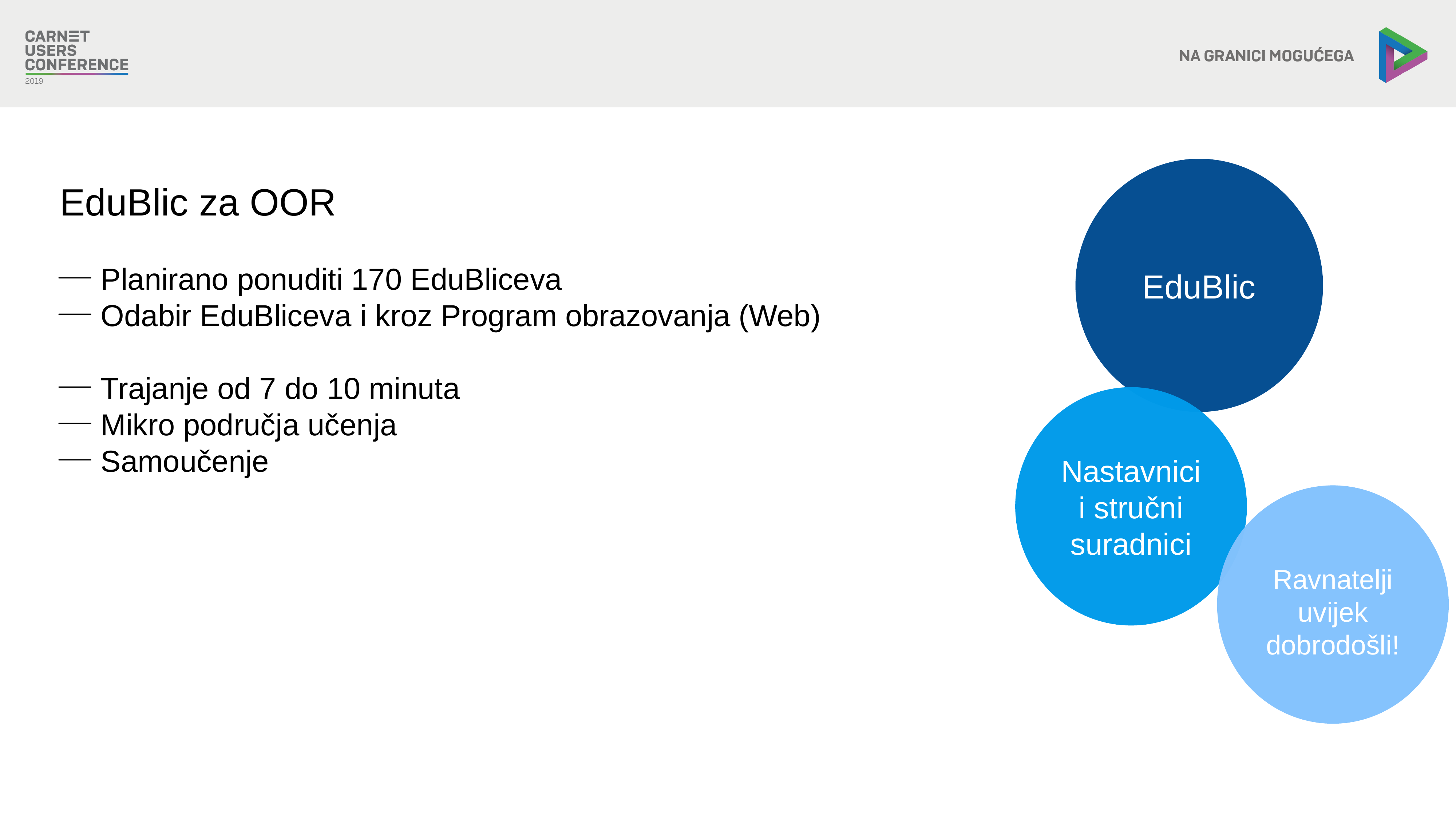

EduBlic
EduBlic za OOR

Planirano ponuditi 170 EduBliceva
Odabir EduBliceva i kroz Program obrazovanja (Web)

Trajanje od 7 do 10 minuta
Mikro područja učenja
Samoučenje

Nastavnici i stručni suradnici

Ravnatelji uvijek dobrodošli!